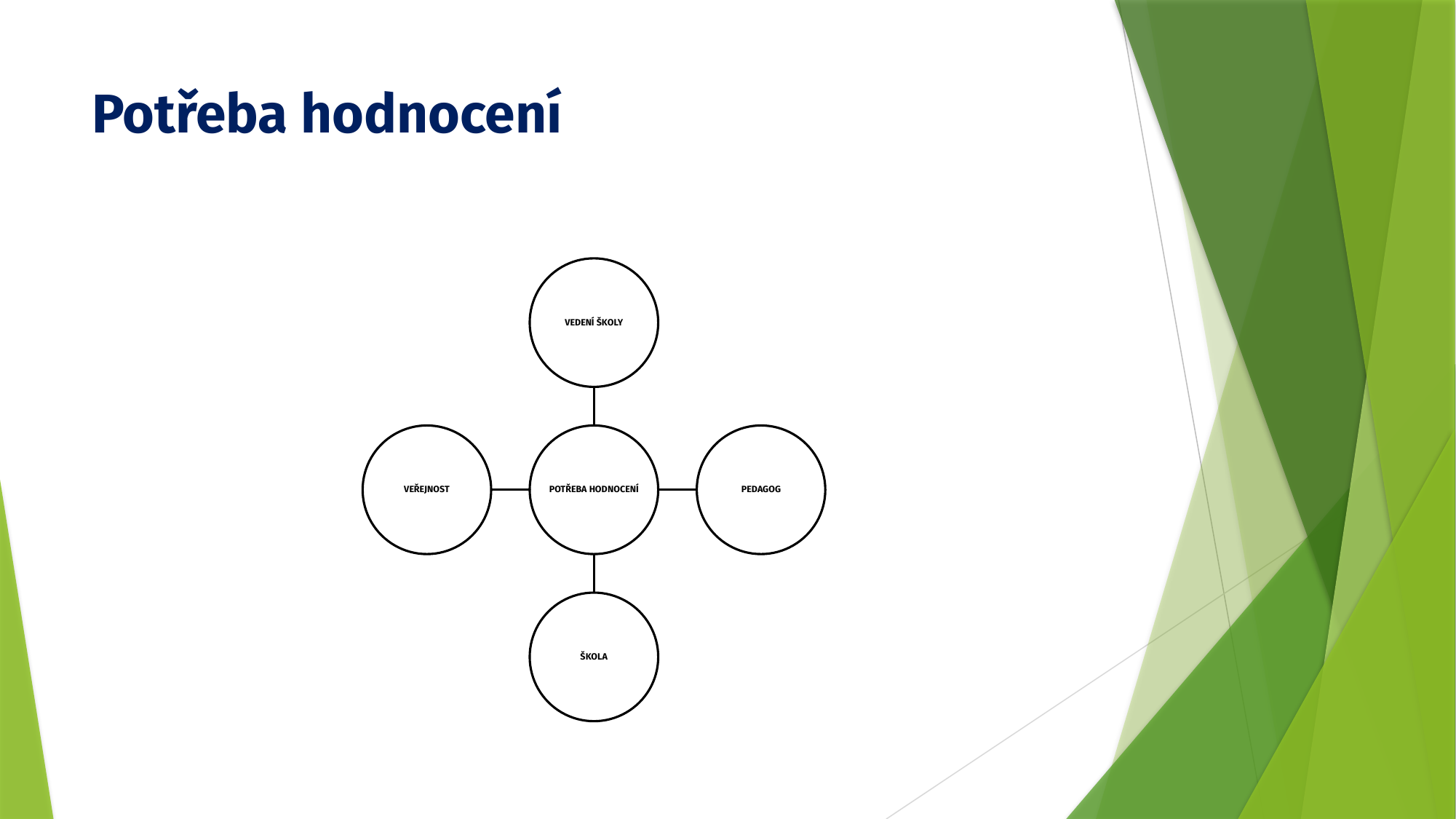

# Potřeba hodnocení
POTŘEBA HODNOCENÍ

VEDENÍ ŠKOLY

PEDAGOG

ŠKOLA

VEŘEJNOST